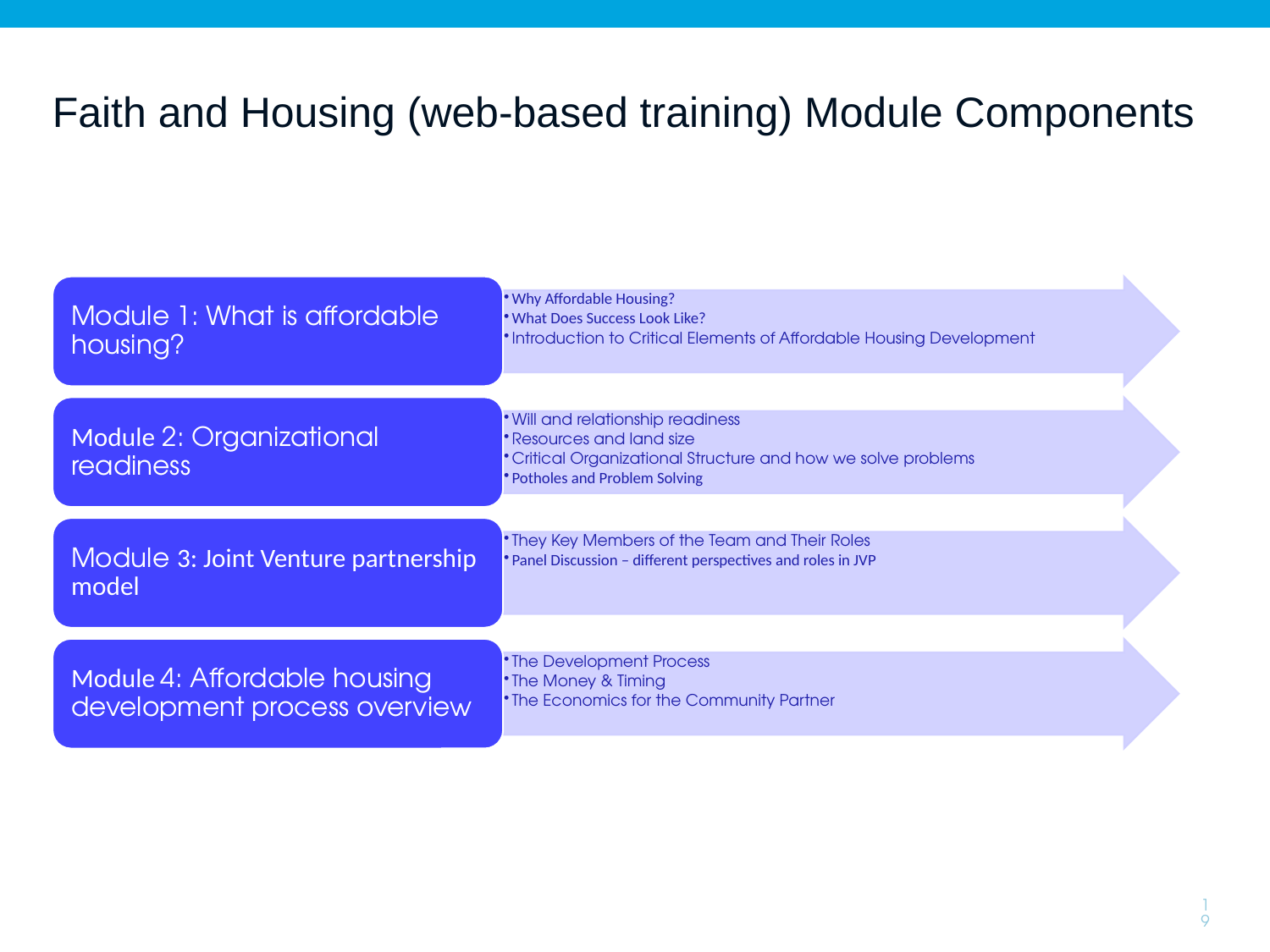

# Faith and Housing (web-based training) Module Components
Why Affordable Housing?
What Does Success Look Like?
Introduction to Critical Elements of Affordable Housing Development
Module 1: What is affordable housing?
Will and relationship readiness
Resources and land size
Critical Organizational Structure and how we solve problems
Potholes and Problem Solving
Module 2: Organizational readiness
They Key Members of the Team and Their Roles
Panel Discussion – different perspectives and roles in JVP
Module 3: Joint Venture partnership model
The Development Process
The Money & Timing
The Economics for the Community Partner
Module 4: Affordable housing development process overview
19